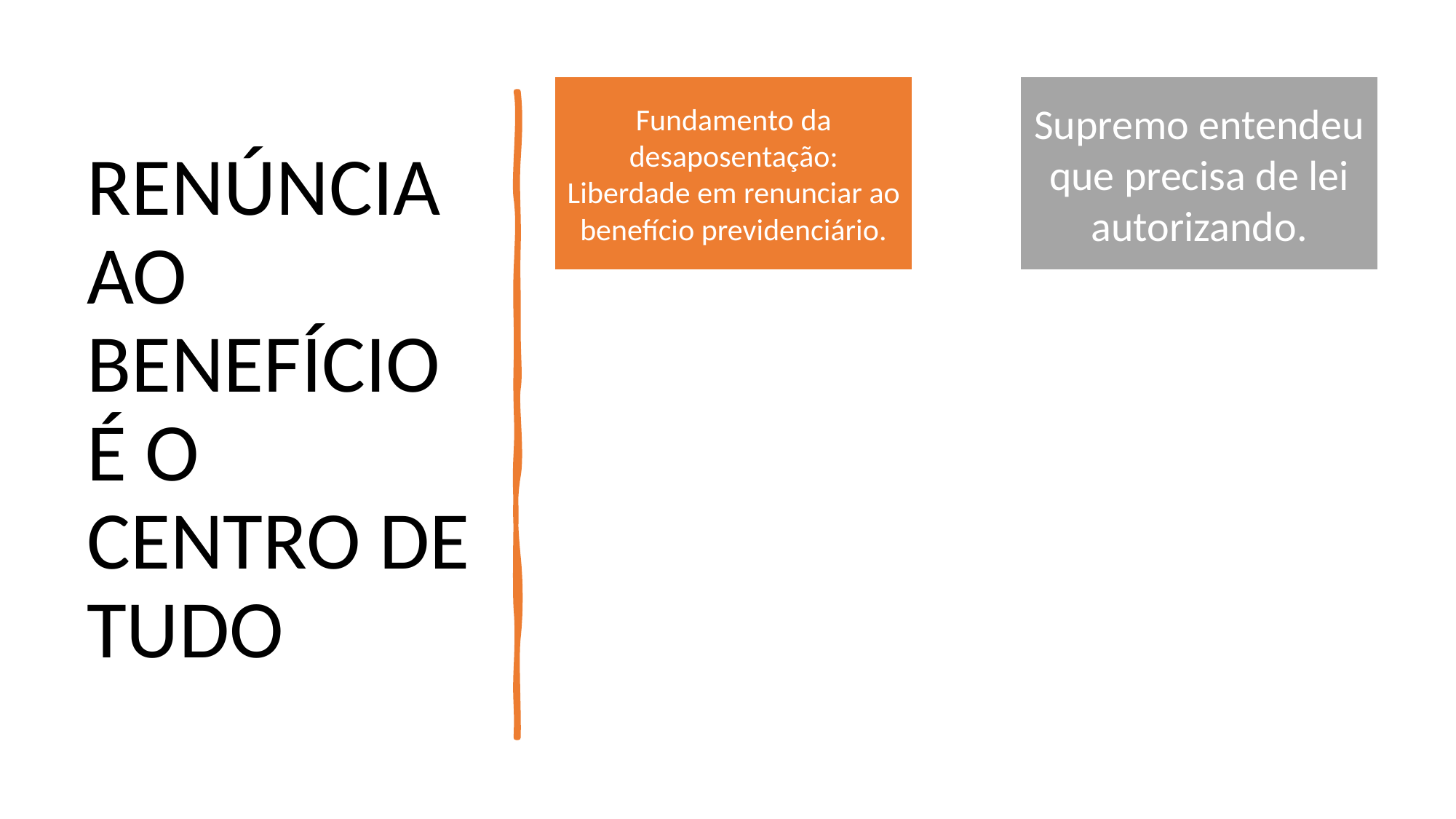

Fundamento da desaposentação: Liberdade em renunciar ao benefício previdenciário.
Supremo entendeu que precisa de lei autorizando.
# RENÚNCIA AO BENEFÍCIO É O CENTRO DE TUDO